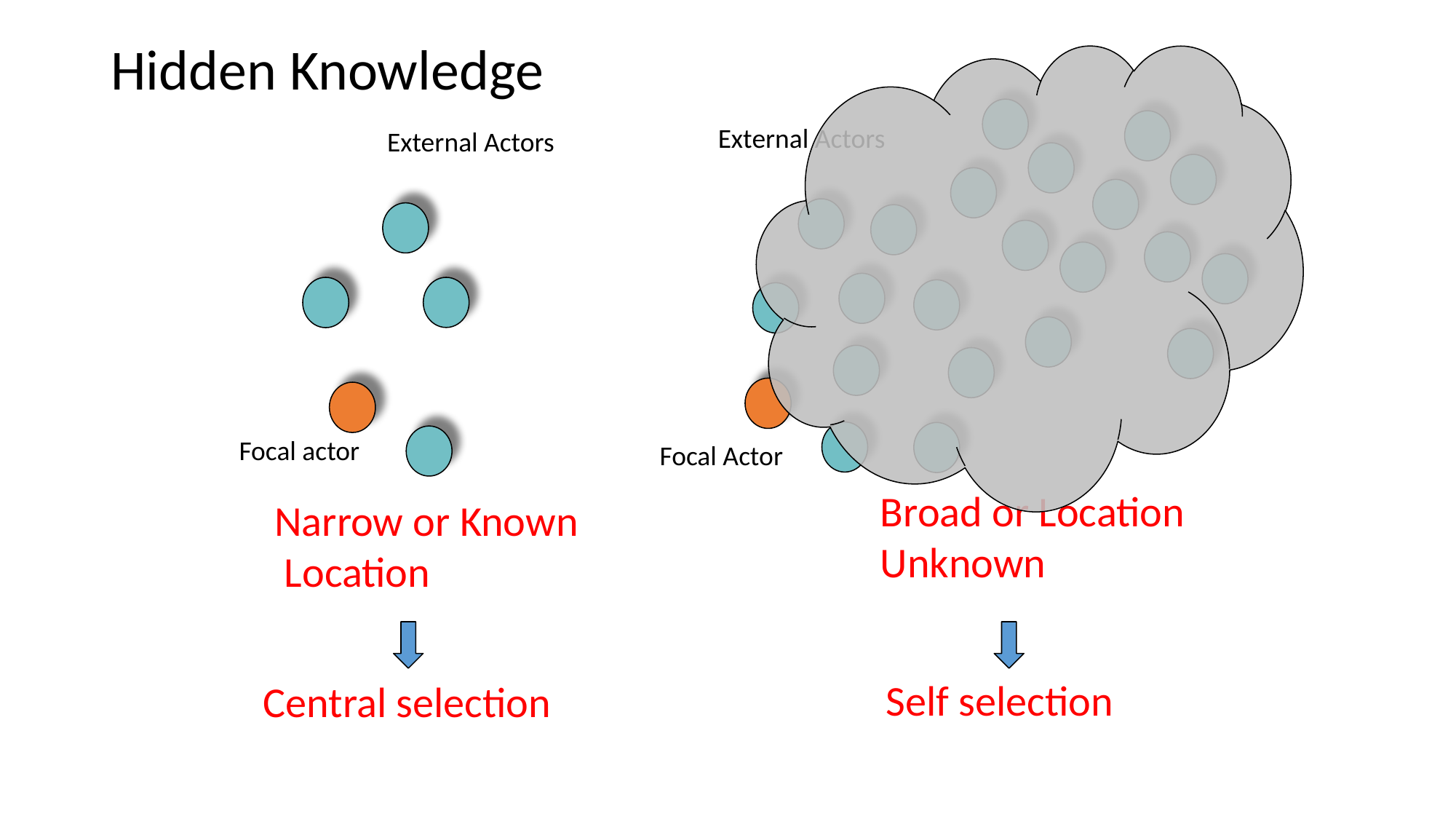

# Hidden Knowledge

External Actors
External Actors

Focal actor
Focal Actor
Broad or Location
Unknown
Narrow or Known
 Location

Self selection
Central selection